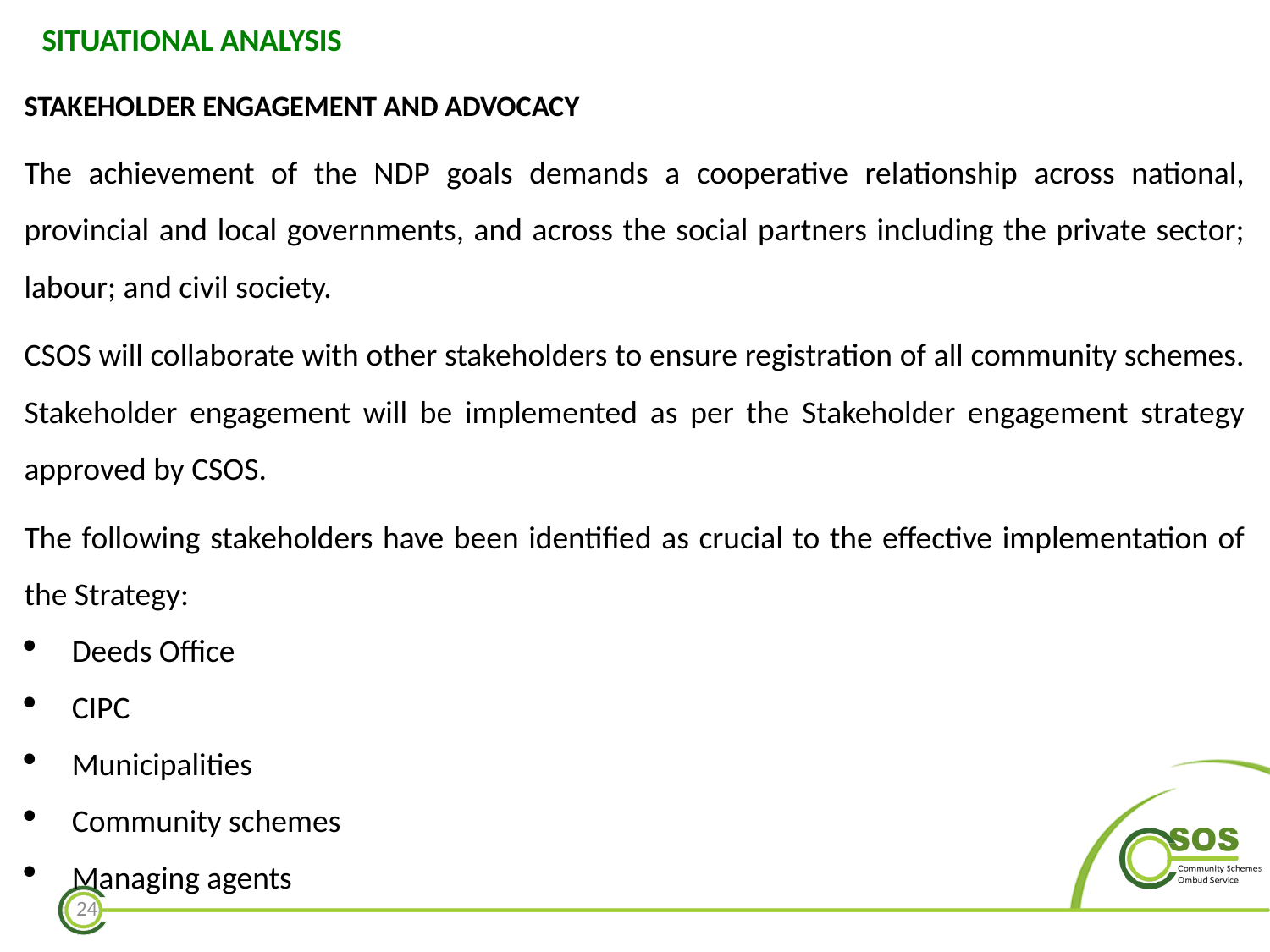

# SITUATIONAL ANALYSIS
STAKEHOLDER ENGAGEMENT AND ADVOCACY
The achievement of the NDP goals demands a cooperative relationship across national, provincial and local governments, and across the social partners including the private sector; labour; and civil society.
CSOS will collaborate with other stakeholders to ensure registration of all community schemes. Stakeholder engagement will be implemented as per the Stakeholder engagement strategy approved by CSOS.
The following stakeholders have been identified as crucial to the effective implementation of the Strategy:
Deeds Office
CIPC
Municipalities
Community schemes
Managing agents

24